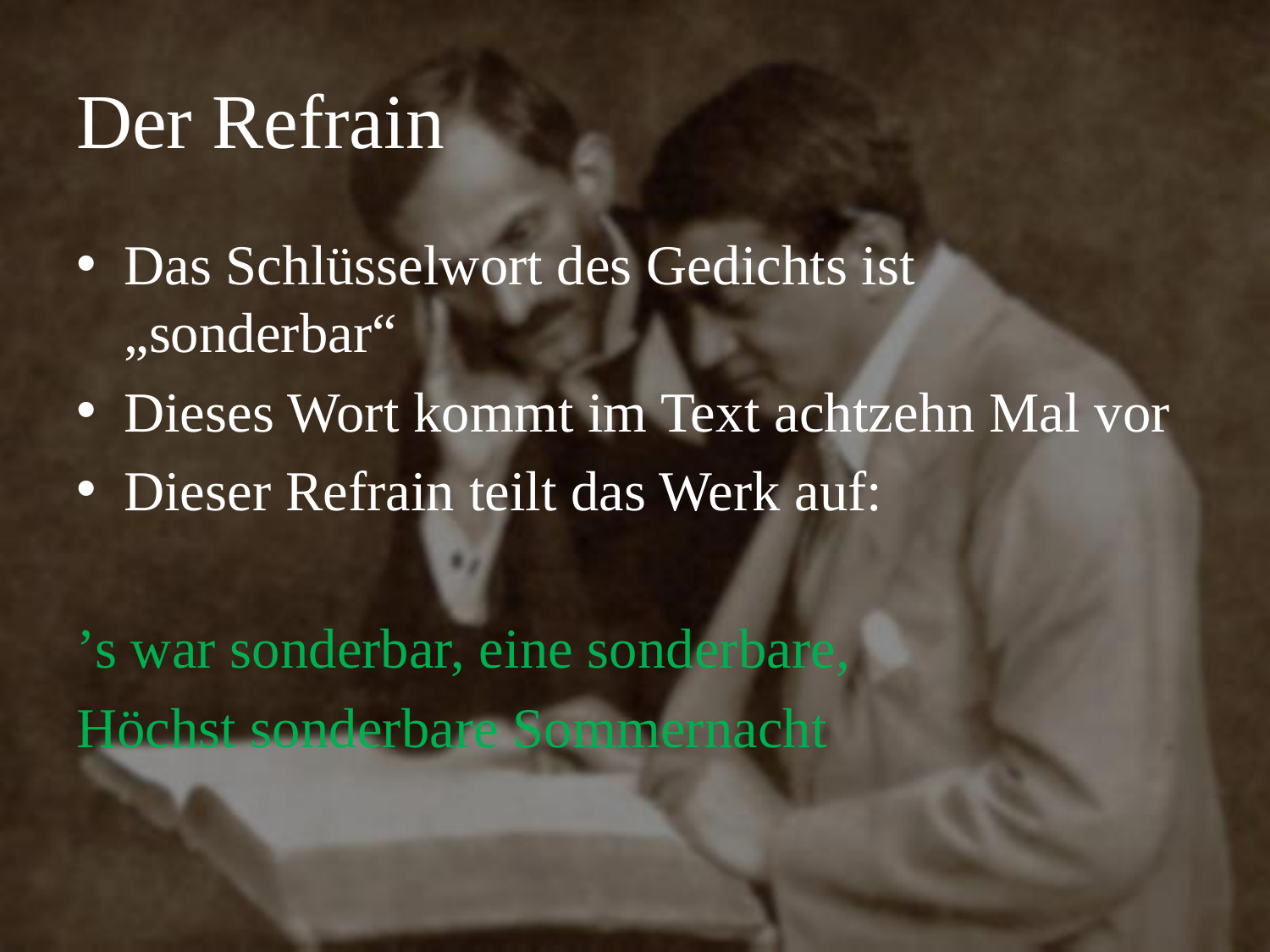

# Der Refrain
Das Schlüsselwort des Gedichts ist „sonderbar“
Dieses Wort kommt im Text achtzehn Mal vor
Dieser Refrain teilt das Werk auf:

’s war sonderbar, eine sonderbare,
Höchst sonderbare Sommernacht